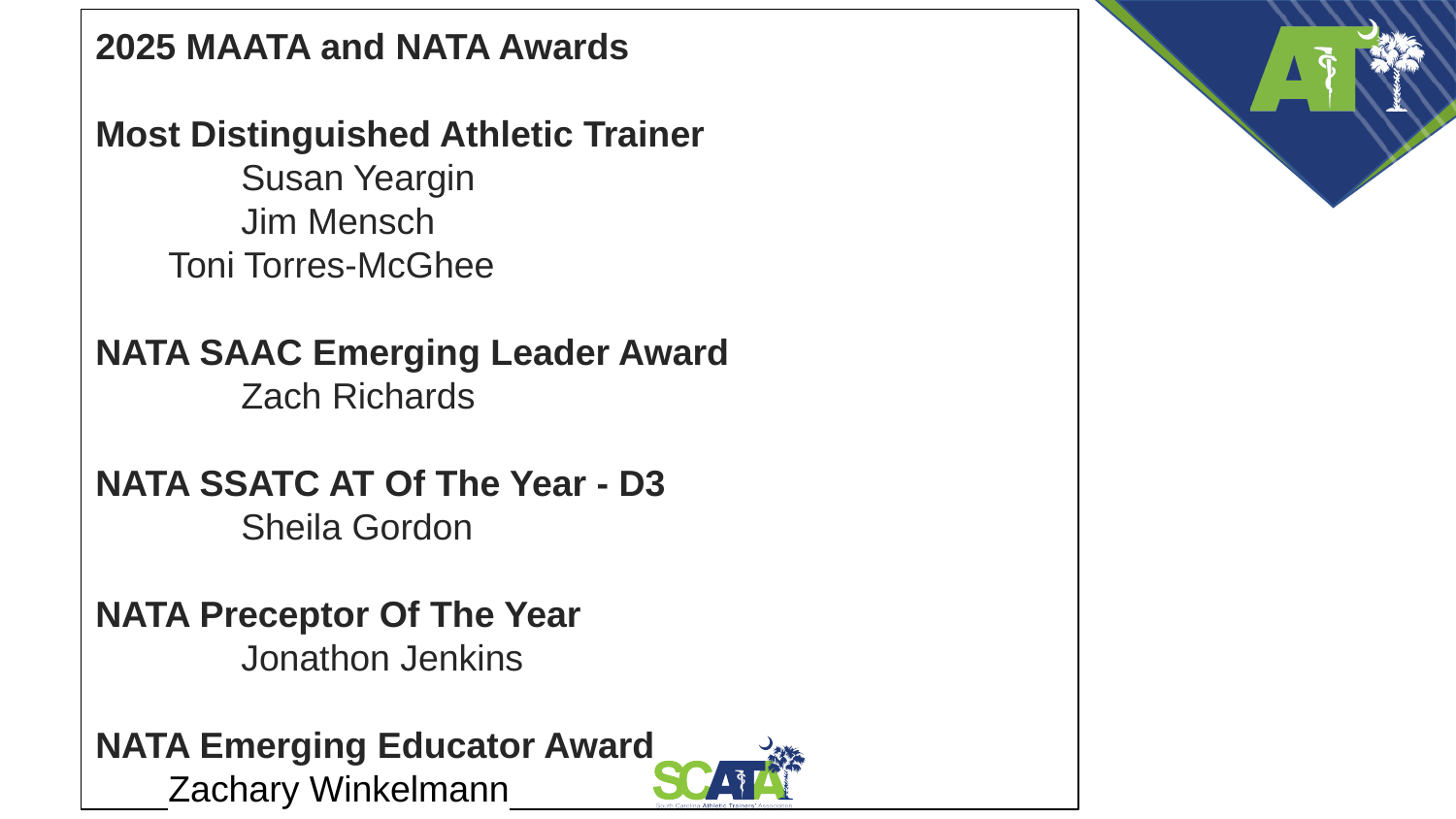

2025 MAATA and NATA Awards

Most Distinguished Athletic Trainer
	Susan Yeargin
	Jim Mensch
Toni Torres-McGhee

NATA SAAC Emerging Leader Award
	Zach Richards

NATA SSATC AT Of The Year - D3
	Sheila Gordon

NATA Preceptor Of The Year
	Jonathon Jenkins

NATA Emerging Educator Award
Zachary Winkelmann